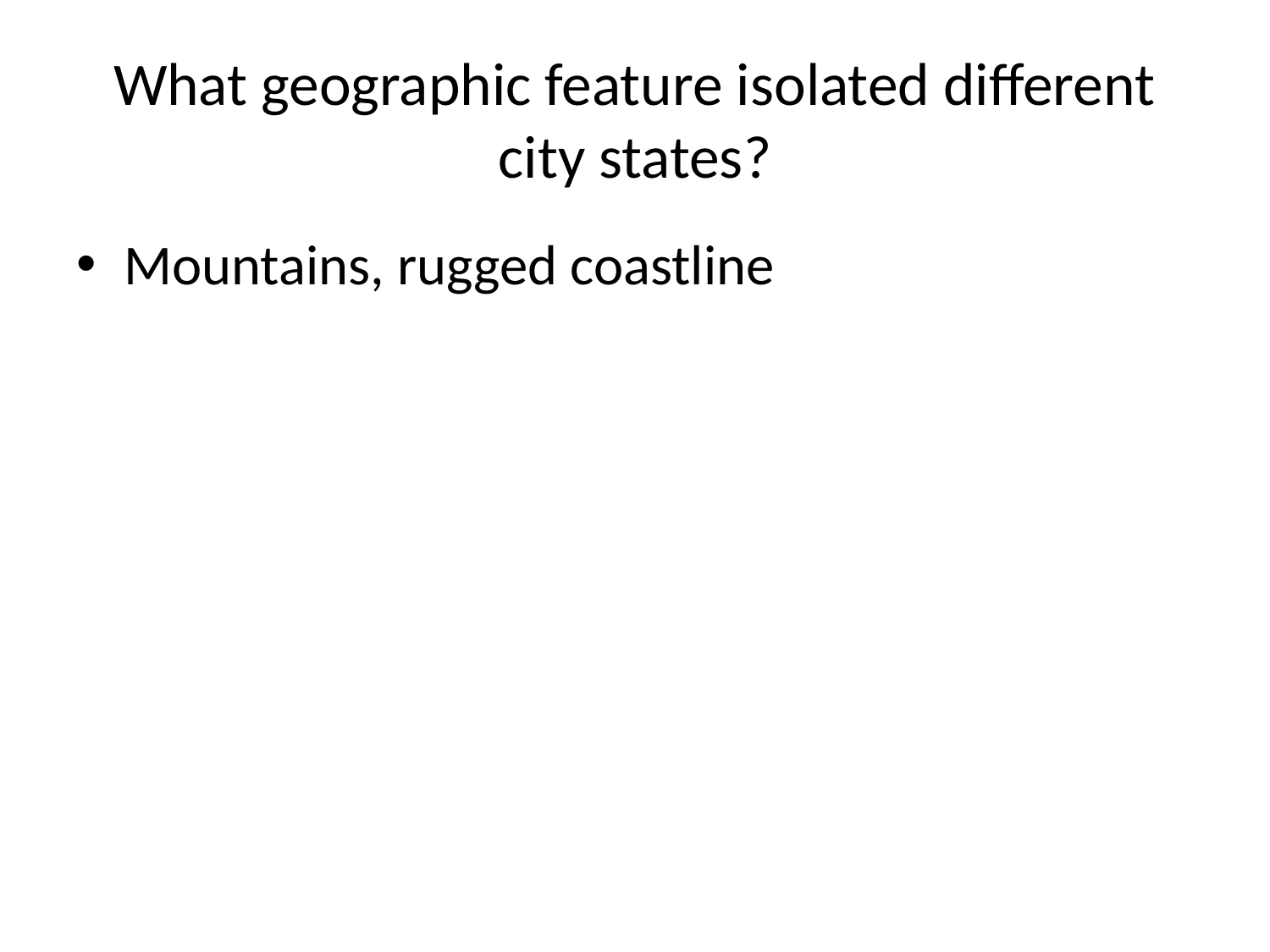

# What geographic feature isolated different city states?
Mountains, rugged coastline